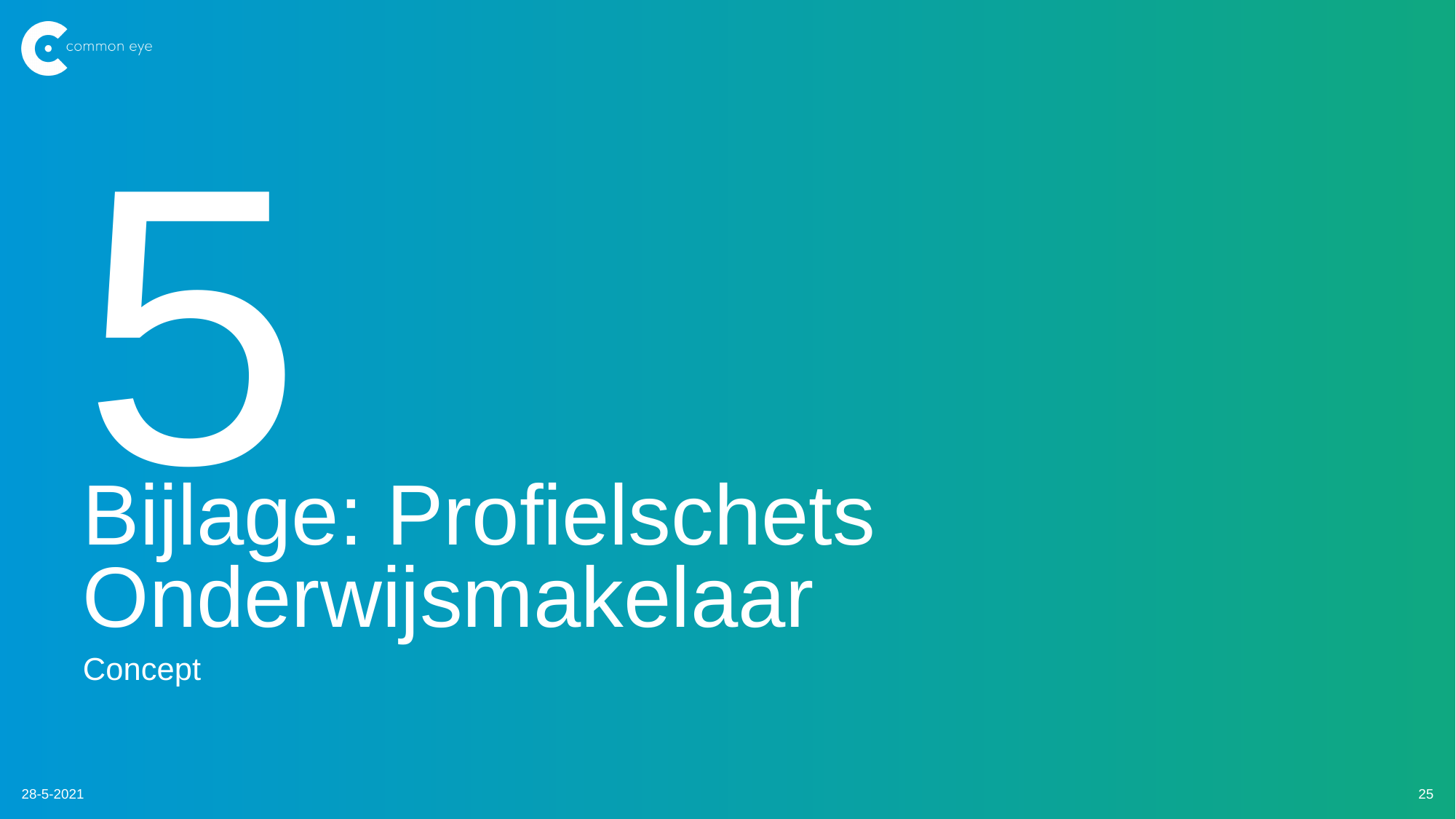

5
# Bijlage: Profielschets Onderwijsmakelaar
Concept
28-5-2021
25